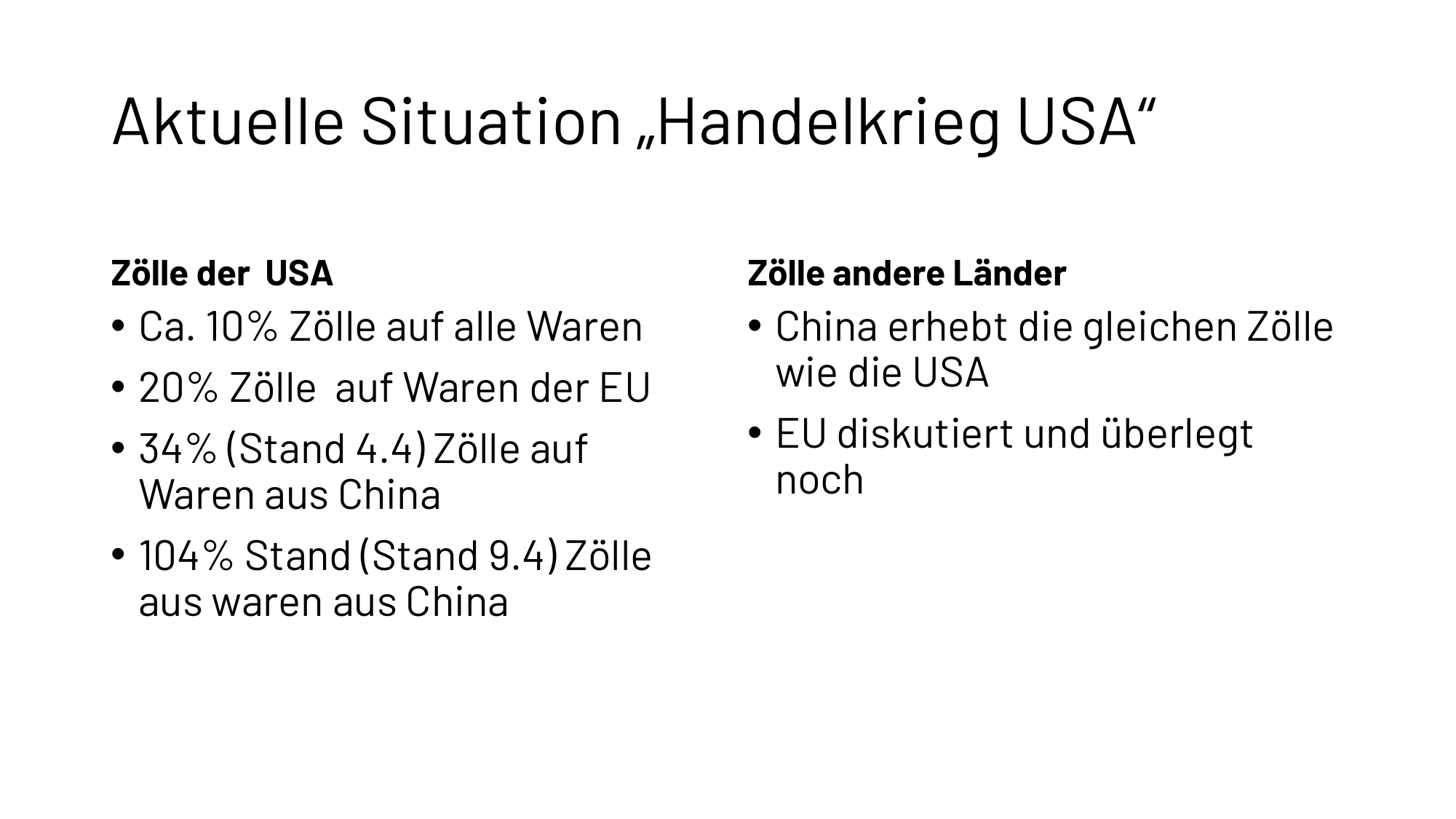

# Aktuelle Situation „Handelkrieg USA“
Zölle der  USA
Zölle andere Länder
Ca. 10% Zölle auf alle Waren
20% Zölle  auf Waren der EU
34% (Stand 4.4) Zölle auf Waren aus China
104% Stand (Stand 9.4) Zölle aus waren aus China
China erhebt die gleichen Zölle wie die USA
EU diskutiert und überlegt noch